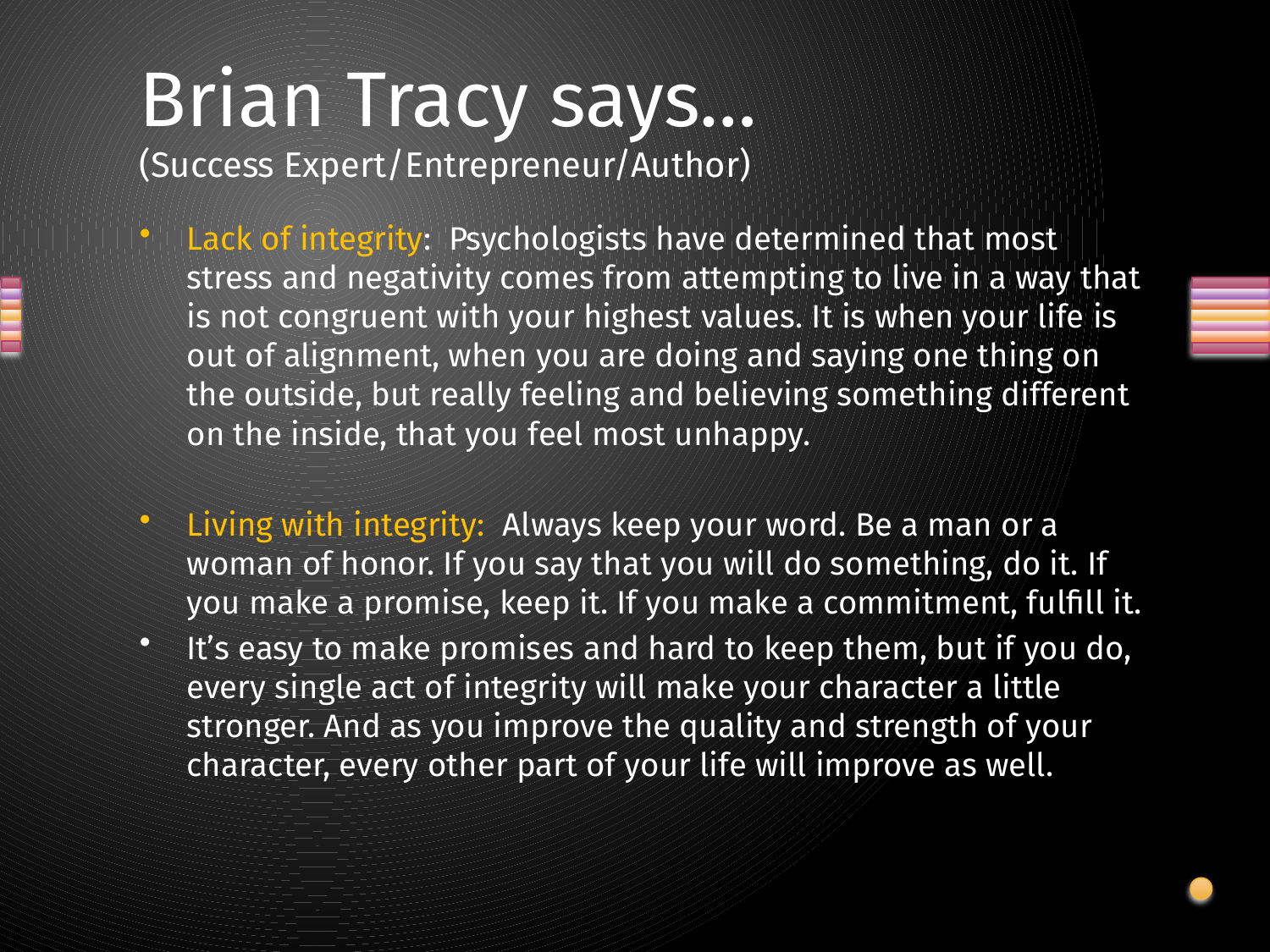

# Brian Tracy says… (Success Expert/Entrepreneur/Author)
Lack of integrity:  Psychologists have determined that most stress and negativity comes from attempting to live in a way that is not congruent with your highest values. It is when your life is out of alignment, when you are doing and saying one thing on the outside, but really feeling and believing something different on the inside, that you feel most unhappy.

Living with integrity:  Always keep your word. Be a man or a woman of honor. If you say that you will do something, do it. If you make a promise, keep it. If you make a commitment, fulfill it.
It’s easy to make promises and hard to keep them, but if you do, every single act of integrity will make your character a little stronger. And as you improve the quality and strength of your character, every other part of your life will improve as well.